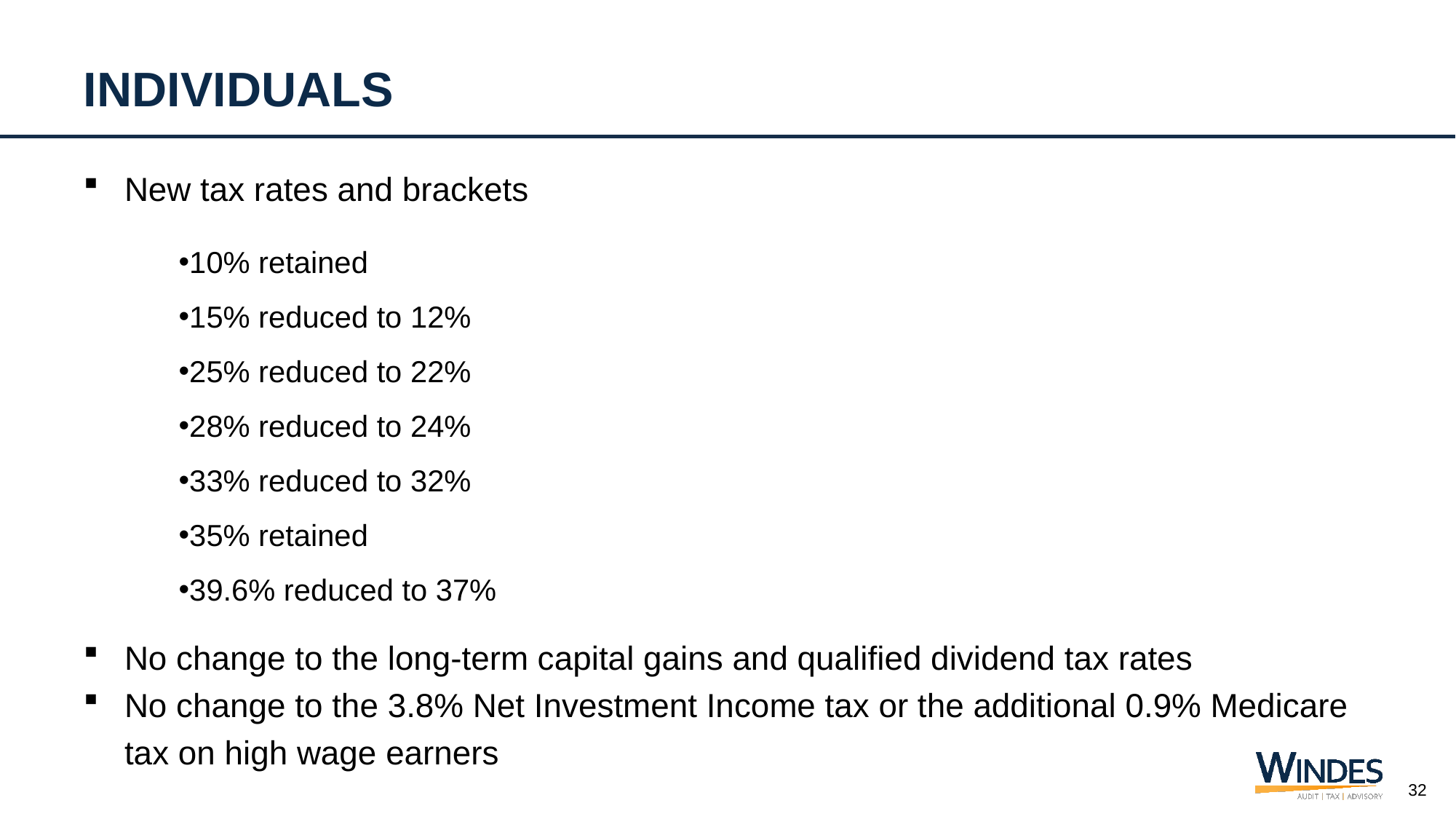

# Individuals
New tax rates and brackets

10% retained
15% reduced to 12%
25% reduced to 22%
28% reduced to 24%
33% reduced to 32%
35% retained
39.6% reduced to 37%

No change to the long-term capital gains and qualified dividend tax rates
No change to the 3.8% Net Investment Income tax or the additional 0.9% Medicare tax on high wage earners